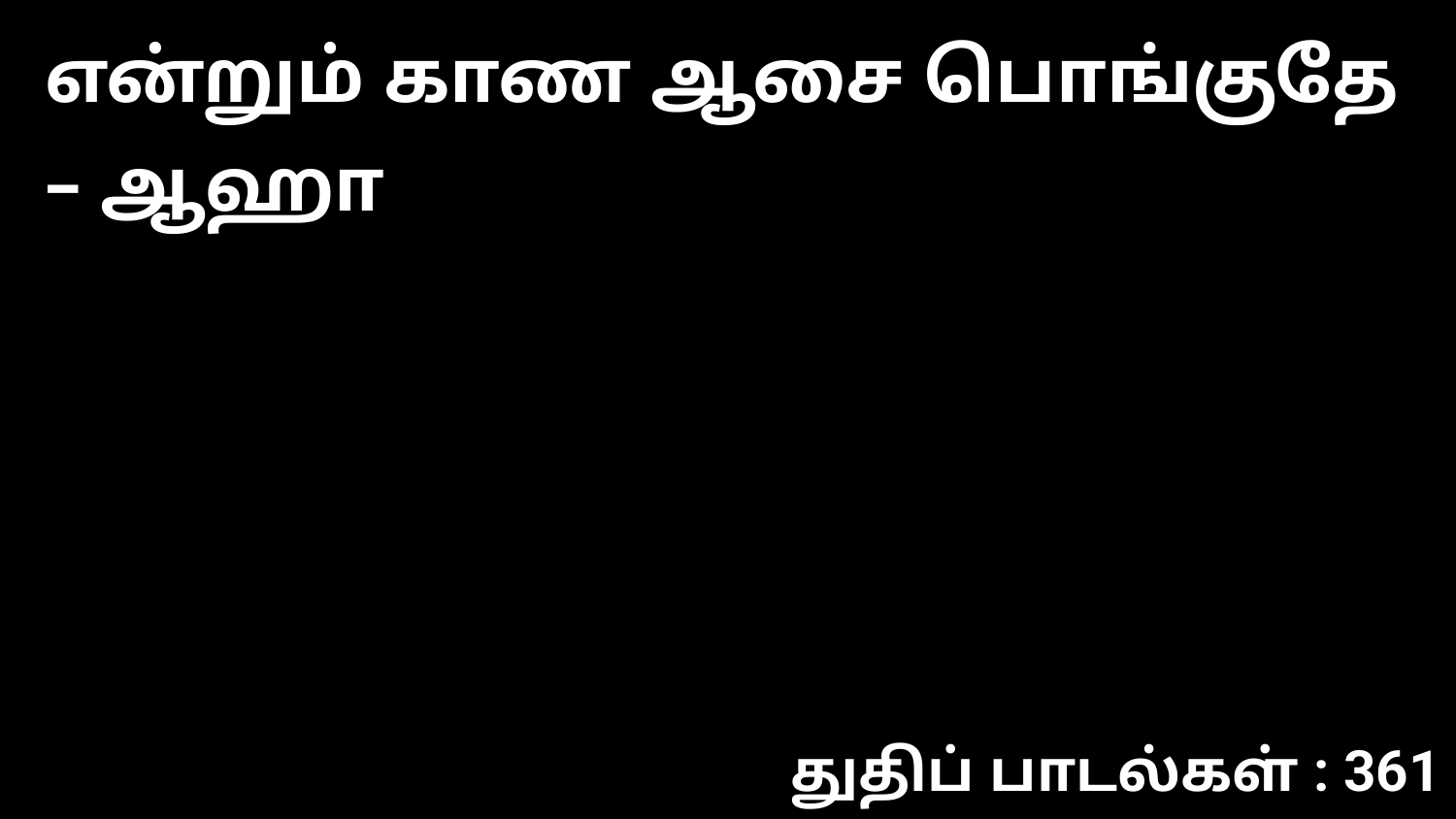

என்றும் காண ஆசை பொங்குதே – ஆஹா
துதிப் பாடல்கள் : 361